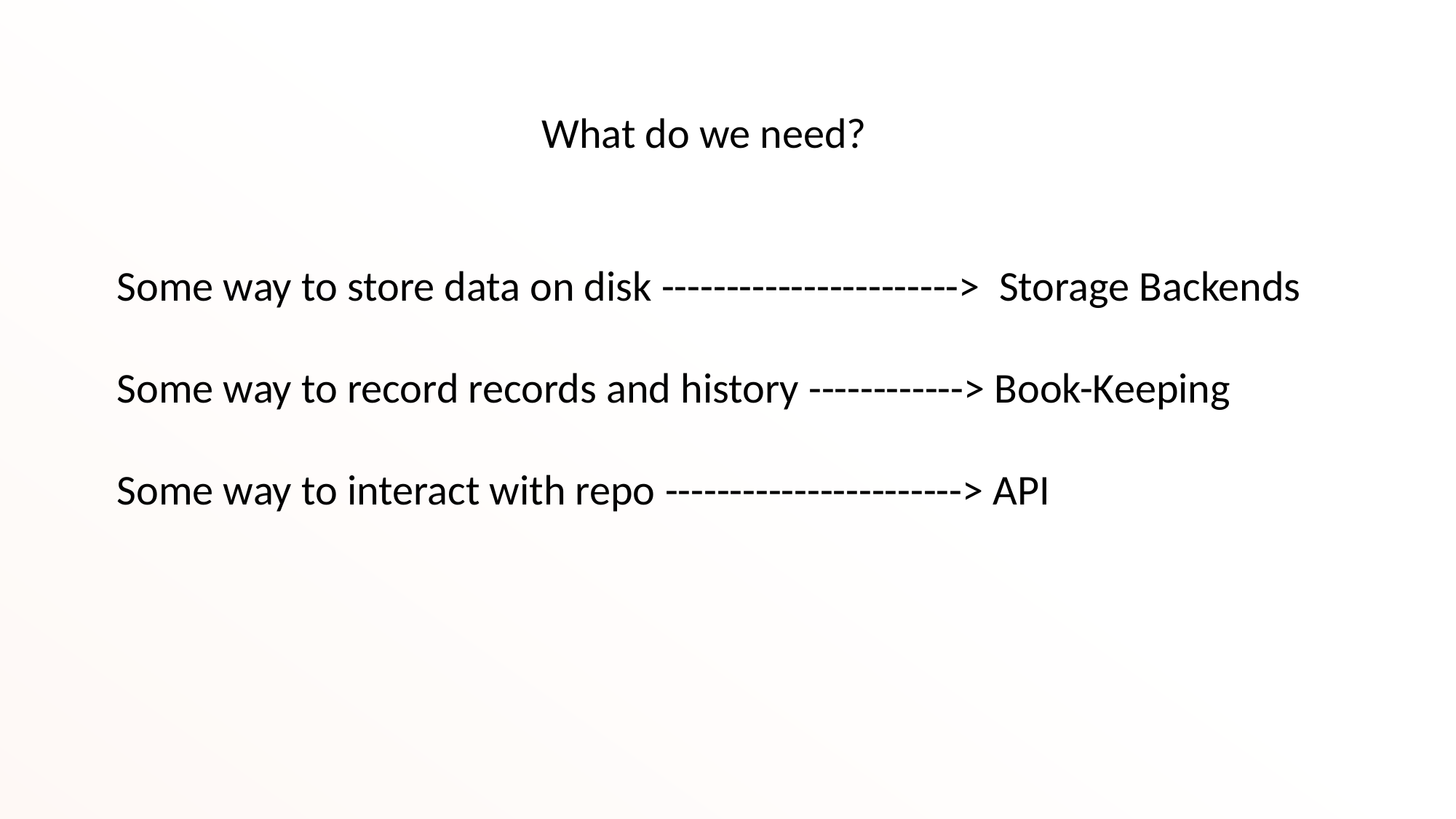

What do we need?

Some way to store data on disk ----------------------->  Storage Backends

Some way to record records and history ------------> Book-Keeping

Some way to interact with repo -----------------------> API